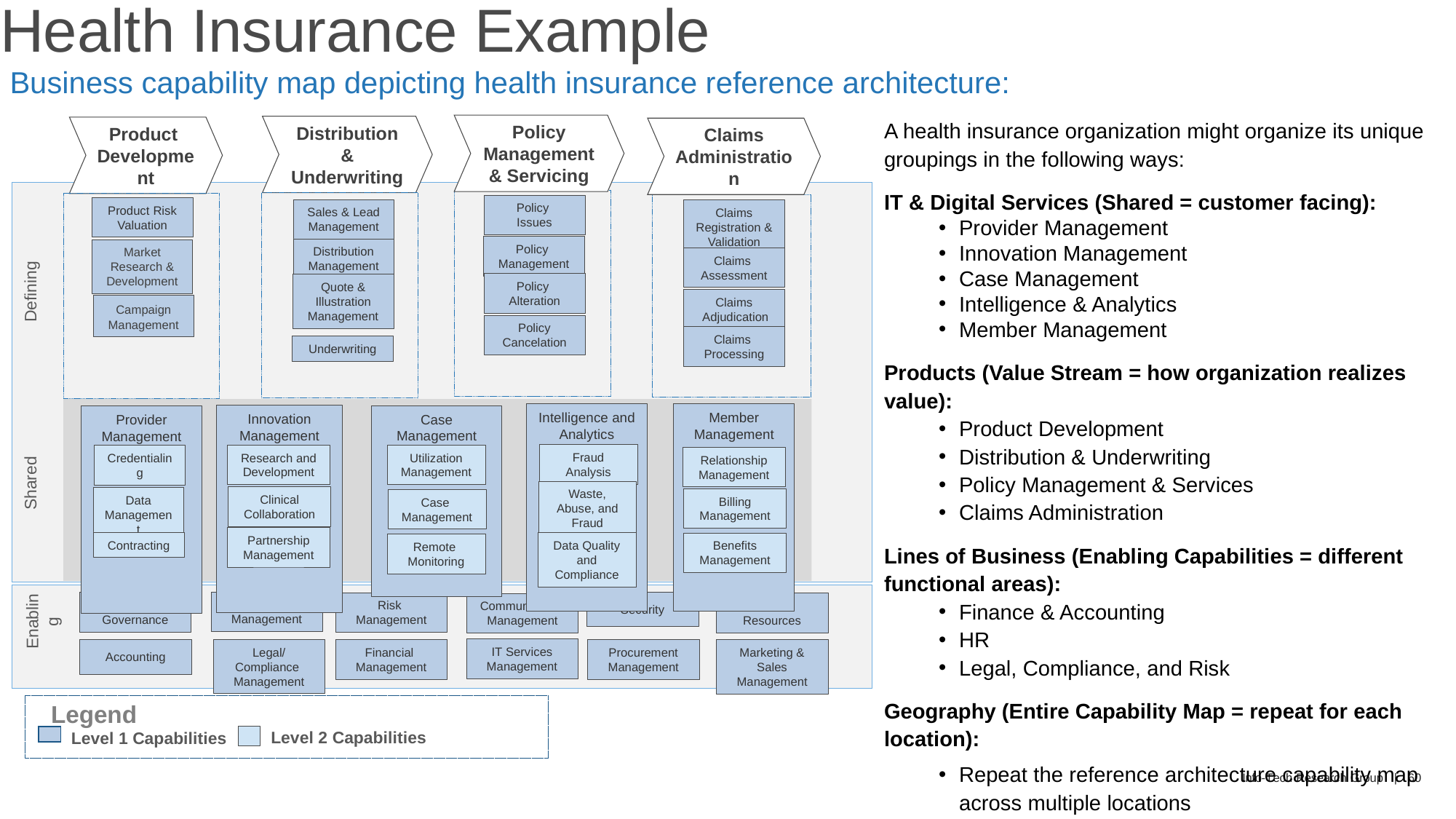

# Health Insurance Example
Business capability map depicting health insurance reference architecture:
Policy Management & Servicing

Policy
Issues
Policy
Management
Policy
Alteration
Policy
Cancelation
Distribution & Underwriting

Sales & Lead Management
Distribution Management
Quote & Illustration Management
Underwriting
Product
Development
Claims Administration

Claims Registration & Validation
Claims
Assessment
Claims
 Adjudication
Claims
Processing

Product Risk Valuation
Market Research & Development
Campaign Management
Defining

Intelligence and Analytics

Member Management

Innovation Management

Case Management

Provider Management

Research and Development
Clinical Collaboration
Partnership
Management
Utilization Management
Case
Management
Remote
Monitoring
Credentialing
Data
Management
Contracting
Relationship Management
Billing
Management
Benefits Management
Fraud Analysis
Waste, Abuse, and Fraud
Data Quality and Compliance
Shared

Quality Management
Security
Strategy & Governance
Risk
Management
Human
Resources
Communication
Management
Enabling
IT Services
Management
Accounting
Legal/Compliance
Management
Financial
Management
Procurement
Management
Marketing & Sales Management
Legend

Level 2 Capabilities
Level 1 Capabilities

A health insurance organization might organize its unique groupings in the following ways:
IT & Digital Services (Shared = customer facing):
Provider Management
Innovation Management
Case Management
Intelligence & Analytics
Member Management
Products (Value Stream = how organization realizes value):
Product Development
Distribution & Underwriting
Policy Management & Services
Claims Administration
Lines of Business (Enabling Capabilities = different functional areas):
Finance & Accounting
HR
Legal, Compliance, and Risk
Geography (Entire Capability Map = repeat for each location):
Repeat the reference architecture capability map across multiple locations